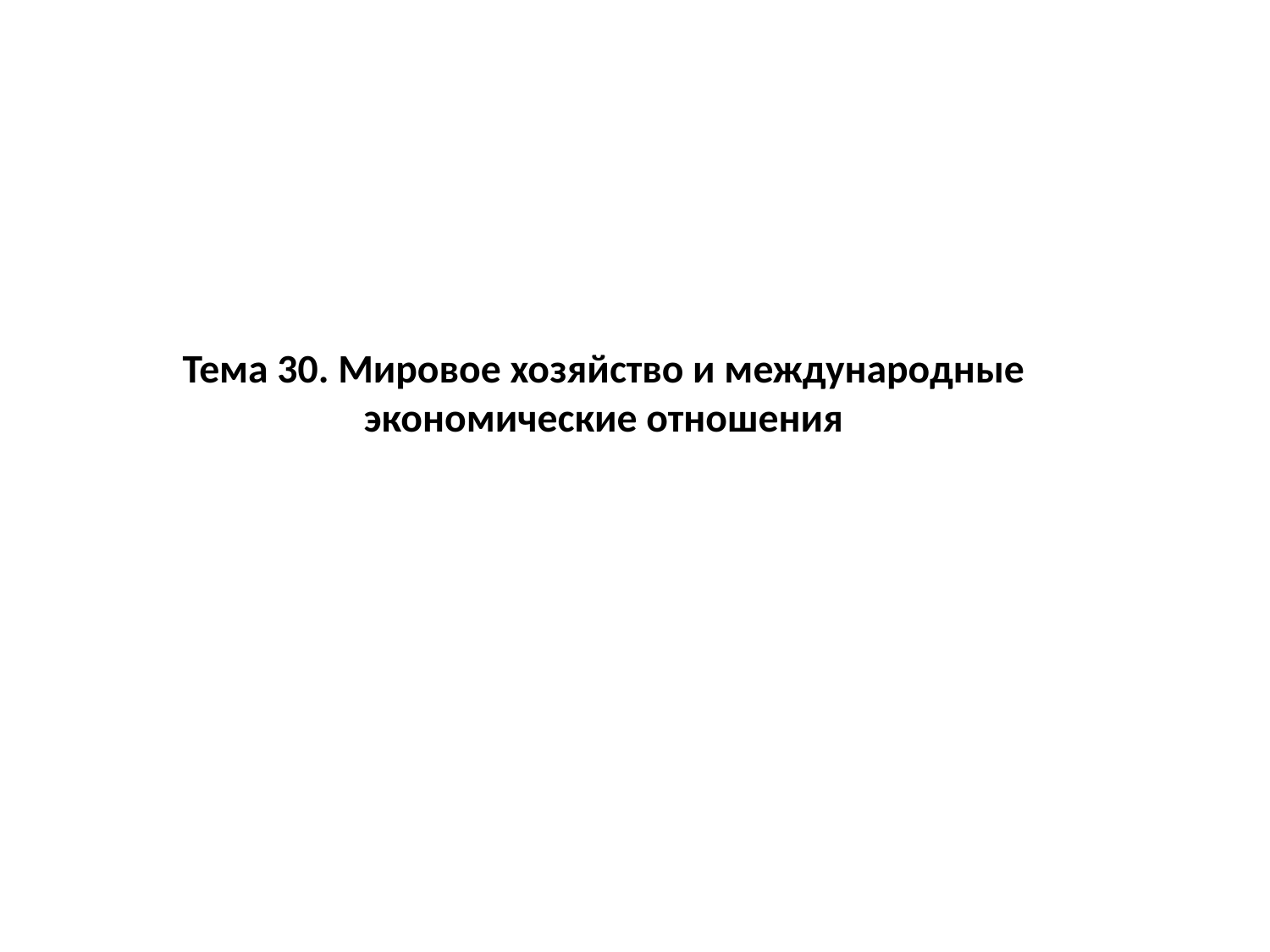

# Тема 30. Мировое хозяйство и международные экономические отношения